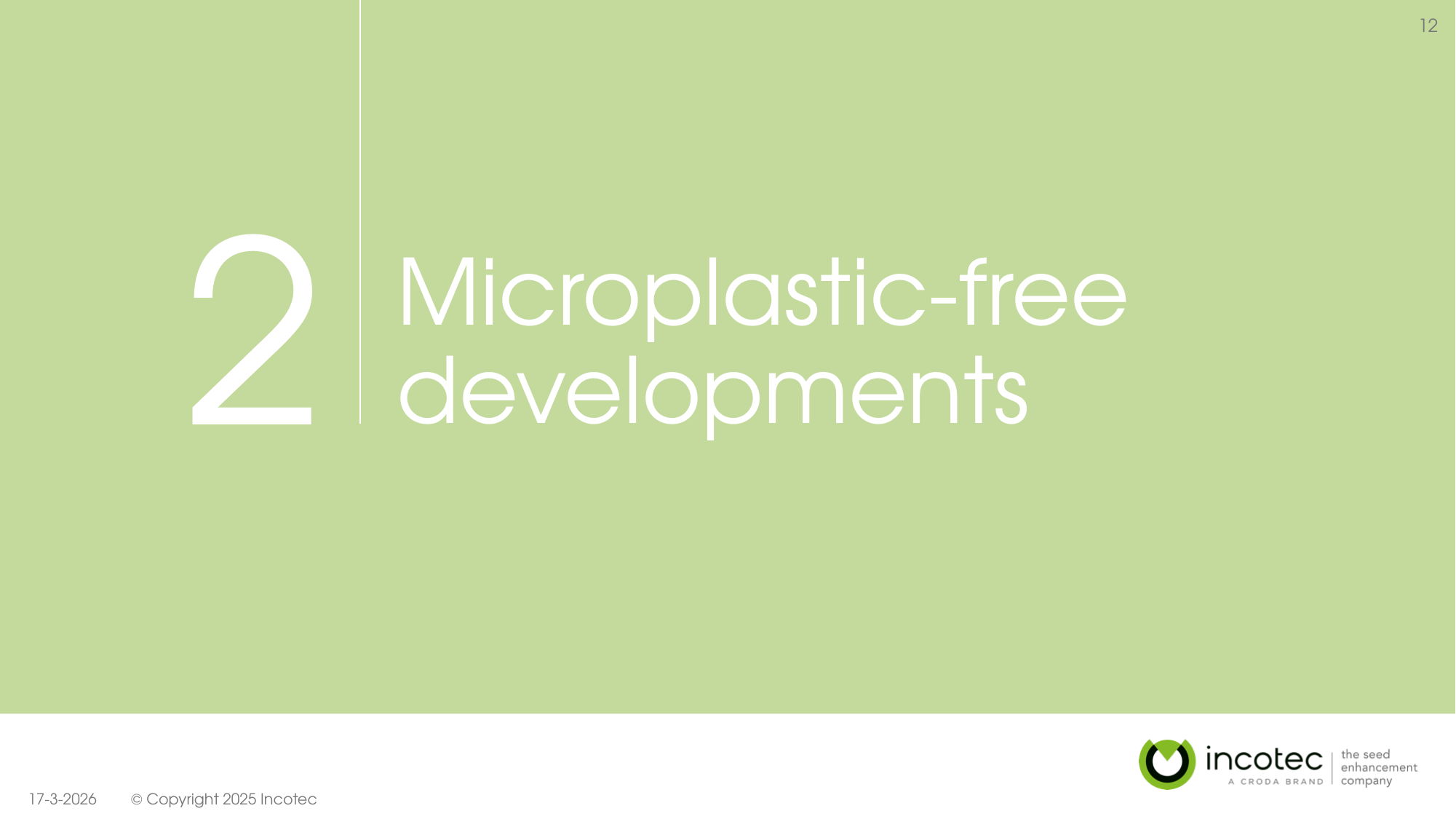

12
# Microplastic-free developments
2

17-3-2026
© Copyright 2025 Incotec